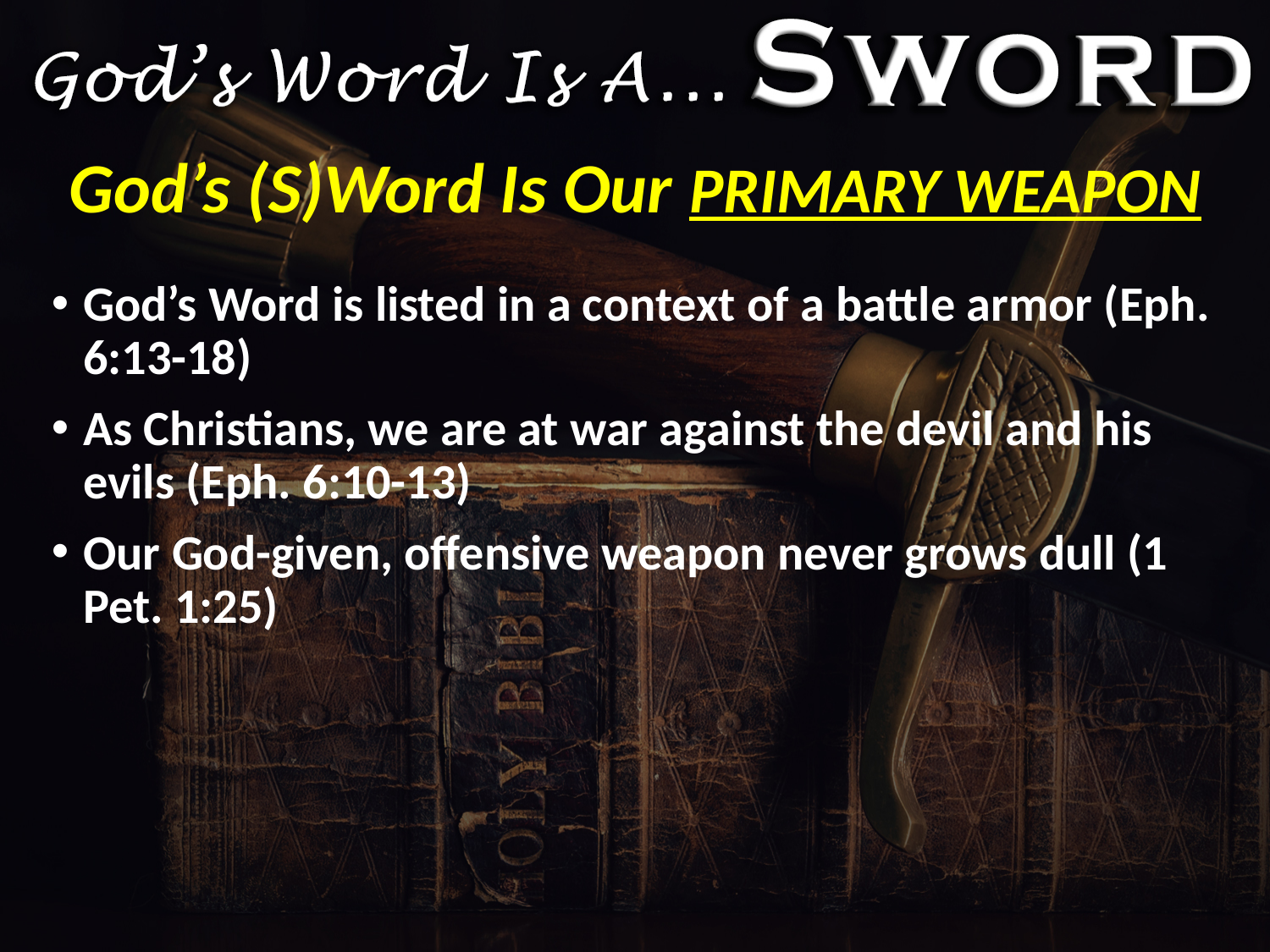

# God’s (S)Word Is Our PRIMARY WEAPON
God’s Word is listed in a context of a battle armor (Eph. 6:13-18)
As Christians, we are at war against the devil and his evils (Eph. 6:10-13)
Our God-given, offensive weapon never grows dull (1 Pet. 1:25)